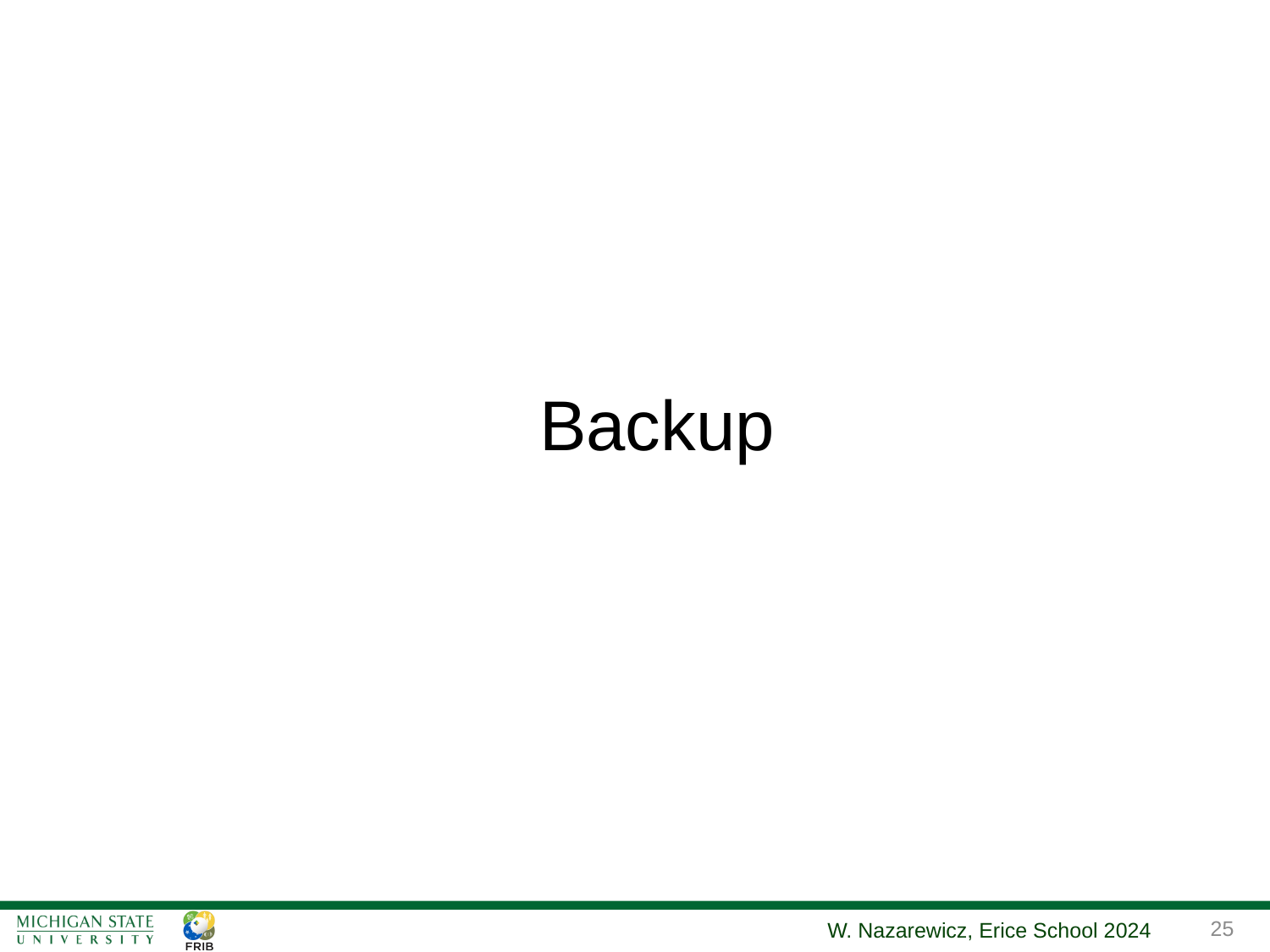

Backup
W. Nazarewicz, Erice School 2024
25